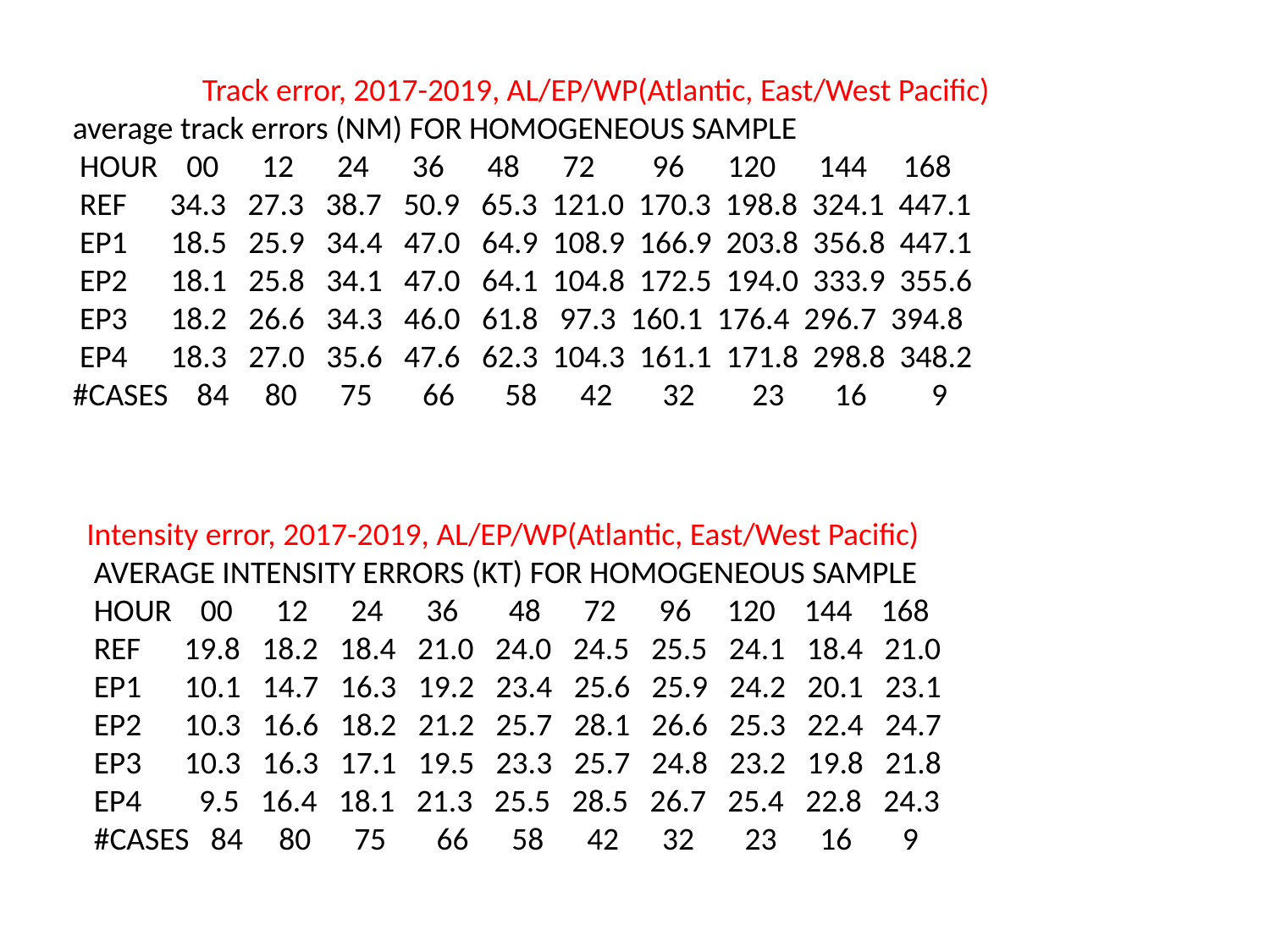

Track error, 2017-2019, AL/EP/WP(Atlantic, East/West Pacific)
 average track errors (NM) FOR HOMOGENEOUS SAMPLE
  HOUR    00      12      24      36      48      72        96      120      144     168
  REF      34.3   27.3   38.7   50.9   65.3  121.0  170.3  198.8  324.1  447.1
  EP1      18.5   25.9   34.4   47.0   64.9  108.9  166.9  203.8  356.8  447.1
  EP2      18.1   25.8   34.1   47.0   64.1  104.8  172.5  194.0  333.9  355.6
  EP3      18.2   26.6   34.3   46.0   61.8   97.3  160.1  176.4  296.7  394.8
  EP4      18.3   27.0   35.6   47.6   62.3  104.3  161.1  171.8  298.8  348.2
 #CASES    84     80      75       66       58      42       32        23       16         9
Intensity error, 2017-2019, AL/EP/WP(Atlantic, East/West Pacific)
 AVERAGE INTENSITY ERRORS (KT) FOR HOMOGENEOUS SAMPLE
 HOUR    00      12      24      36       48      72      96     120    144    168
 REF      19.8   18.2   18.4   21.0   24.0   24.5   25.5   24.1   18.4   21.0
 EP1      10.1   14.7   16.3   19.2   23.4   25.6   25.9   24.2   20.1   23.1
 EP2      10.3   16.6   18.2   21.2   25.7   28.1   26.6   25.3   22.4   24.7
 EP3      10.3   16.3   17.1   19.5   23.3   25.7   24.8   23.2   19.8   21.8
 EP4        9.5   16.4   18.1   21.3   25.5   28.5   26.7   25.4   22.8   24.3
 #CASES   84     80      75       66      58      42      32       23      16       9